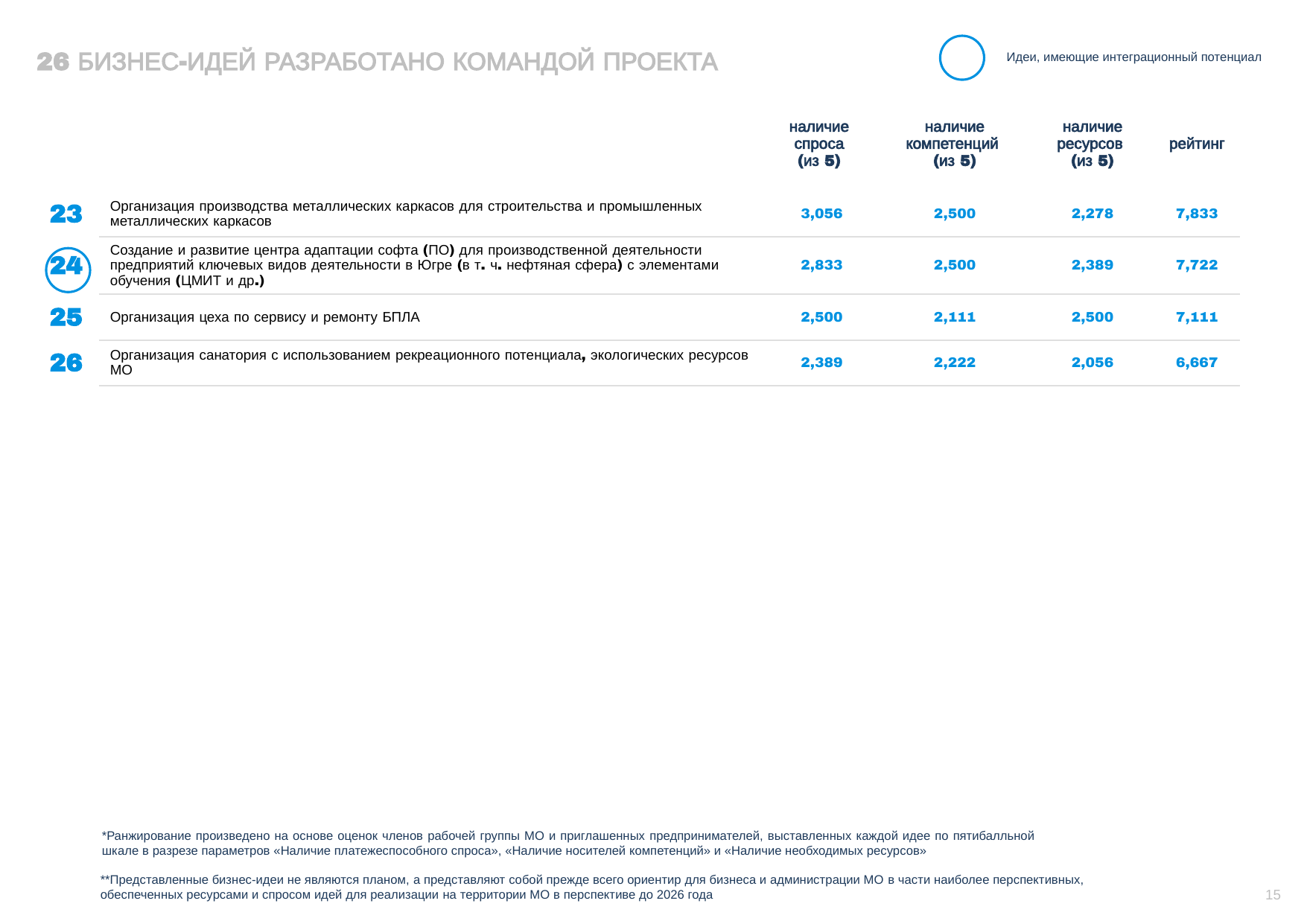

26 БИЗНЕС-ИДЕЙ РАЗРАБОТАНО КОМАНДОЙ ПРОЕКТА
Идеи, имеющие интеграционный потенциал
|  | ТОП 10 ИДЕЙ — по оценке команды Администрации и бизнеса | наличие спроса (из 5) | наличие компетенций (из 5) | наличие ресурсов (из 5) | рейтинг |
| --- | --- | --- | --- | --- | --- |
| 23 | Организация производства металлических каркасов для строительства и промышленных металлических каркасов | 3,056 | 2,500 | 2,278 | 7,833 |
| 24 | Создание и развитие центра адаптации софта (ПО) для производственной деятельности предприятий ключевых видов деятельности в Югре (в т. ч. нефтяная сфера) с элементами обучения (ЦМИТ и др.) | 2,833 | 2,500 | 2,389 | 7,722 |
| 25 | Организация цеха по сервису и ремонту БПЛА | 2,500 | 2,111 | 2,500 | 7,111 |
| 26 | Организация санатория с использованием рекреационного потенциала, экологических ресурсов МО | 2,389 | 2,222 | 2,056 | 6,667 |

*Ранжирование произведено на основе оценок членов рабочей группы МО и приглашенных предпринимателей, выставленных каждой идее по пятибалльной шкале в разрезе параметров «Наличие платежеспособного спроса», «Наличие носителей компетенций» и «Наличие необходимых ресурсов»
**Представленные бизнес-идеи не являются планом, а представляют собой прежде всего ориентир для бизнеса и администрации МО в части наиболее перспективных, обеспеченных ресурсами и спросом идей для реализации на территории МО в перспективе до 2026 года
15